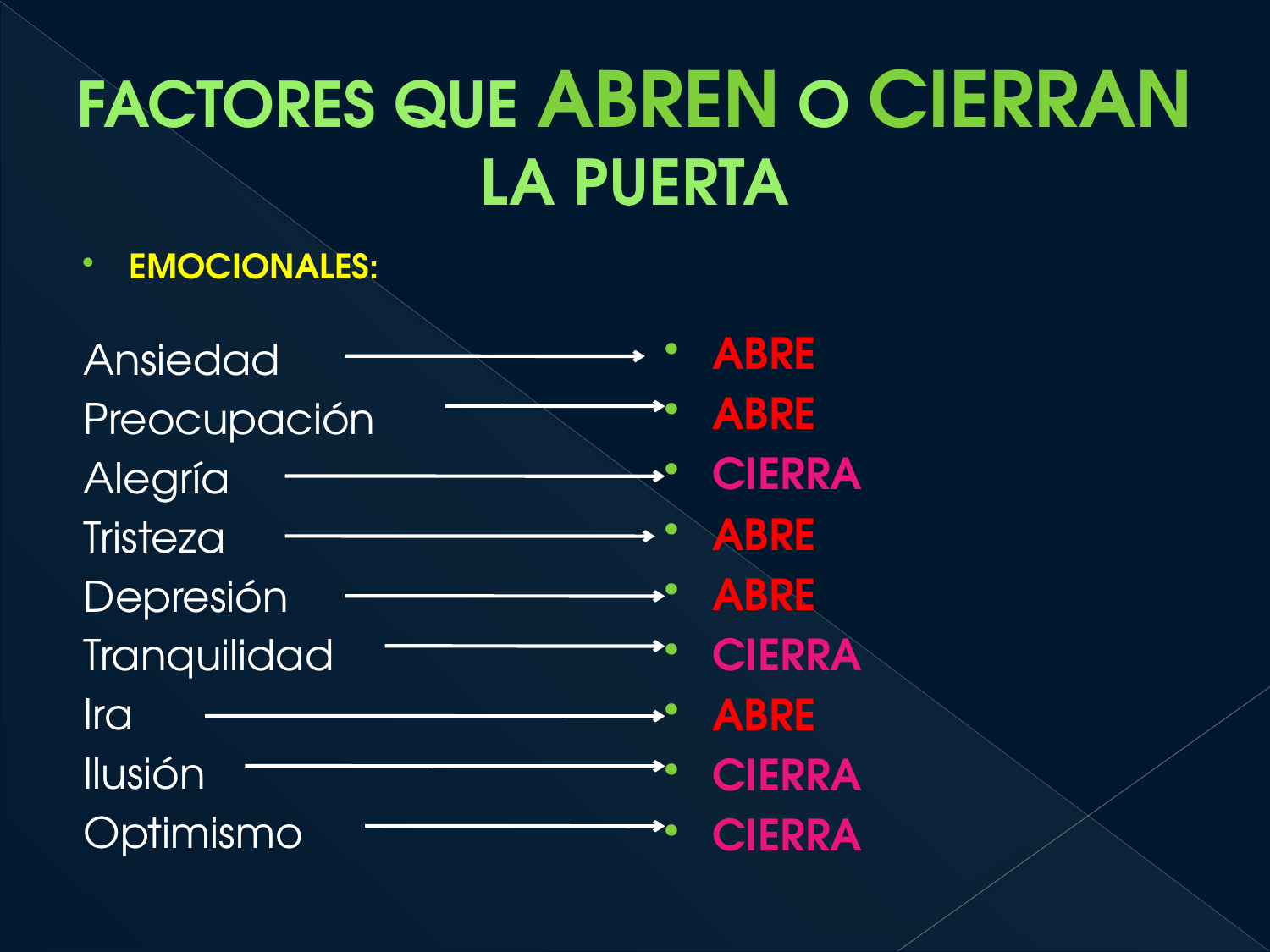

# FACTORES QUE ABREN O CIERRAN LA PUERTA
EMOCIONALES:

Ansiedad
Preocupación
Alegría
Tristeza
Depresión
Tranquilidad
Ira
Ilusión
Optimismo

ABRE
ABRE
CIERRA
ABRE
ABRE
CIERRA
ABRE
CIERRA
CIERRA